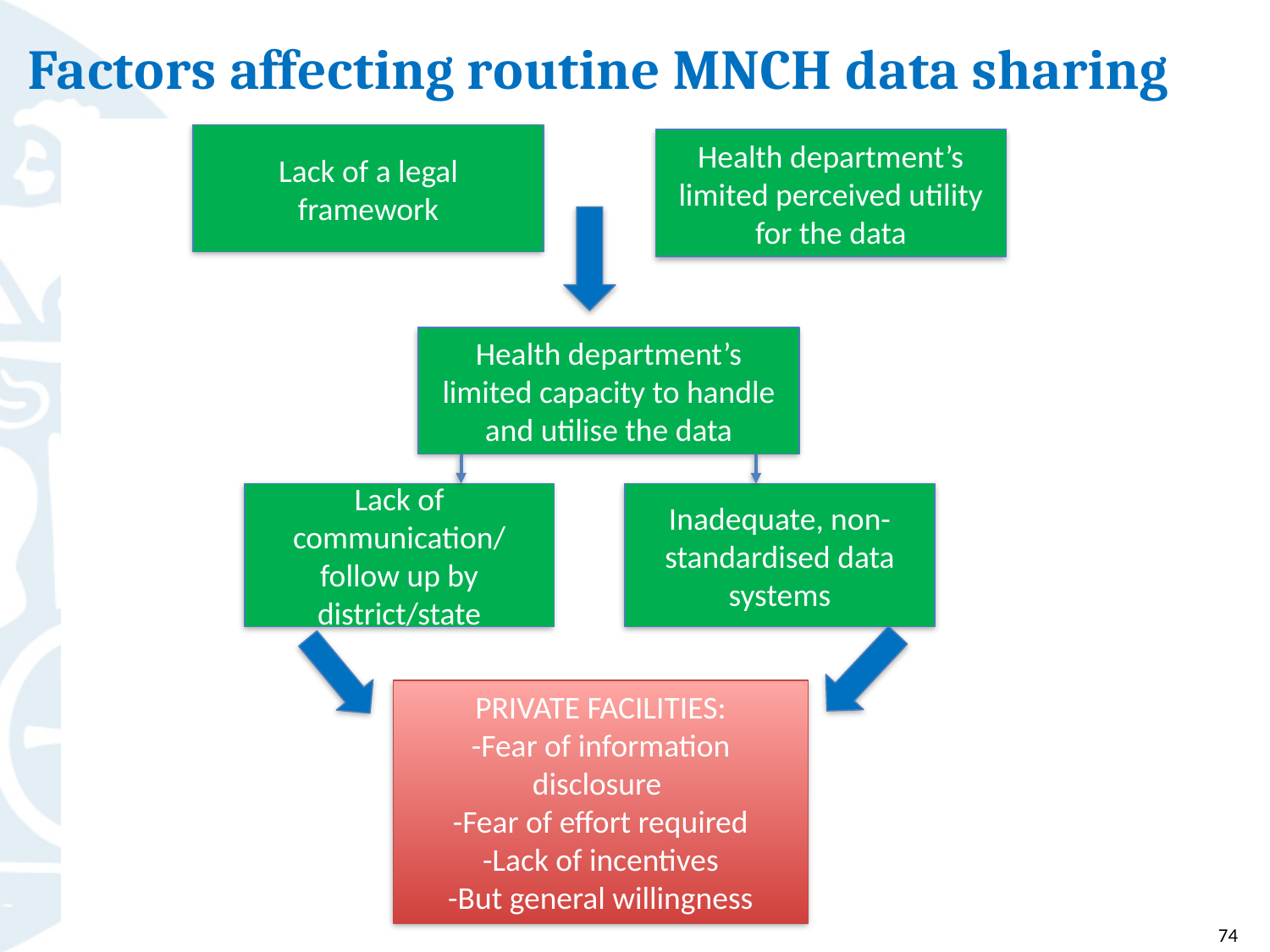

# Factors affecting routine MNCH data sharing

Lack of a legal framework
Health department’s limited perceived utility for the data

Health department’s limited capacity to handle and utilise the data
Lack of communication/
follow up by district/state
Inadequate, non-standardised data systems

PRIVATE FACILITIES:
-Fear of information disclosure
-Fear of effort required
-Lack of incentives
-But general willingness
74